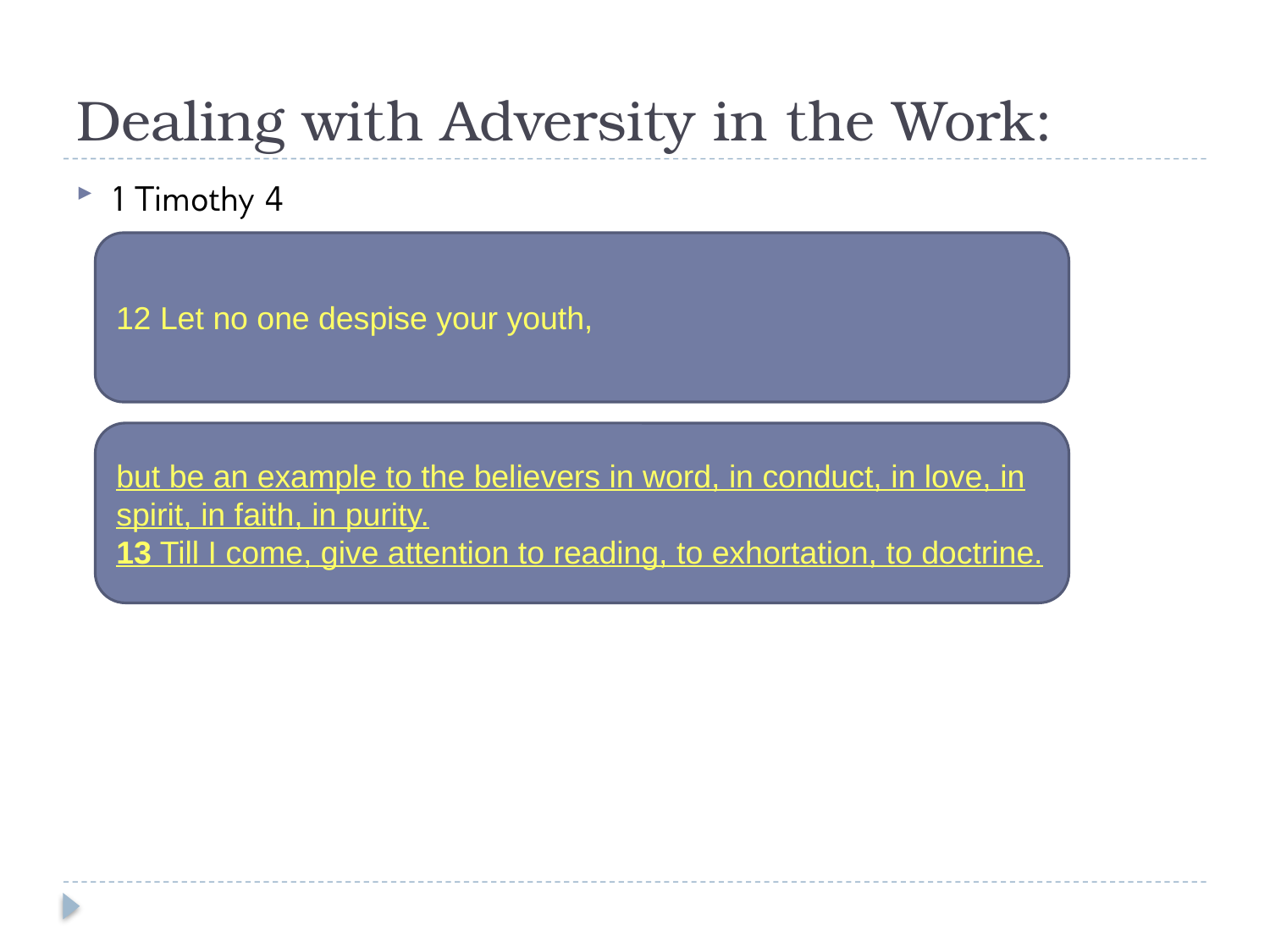

Dealing with Adversity in the Work:
1 Timothy 4

12 Let no one despise your youth,

but be an example to the believers in word, in conduct, in love, in spirit, in faith, in purity.
13 Till I come, give attention to reading, to exhortation, to doctrine.